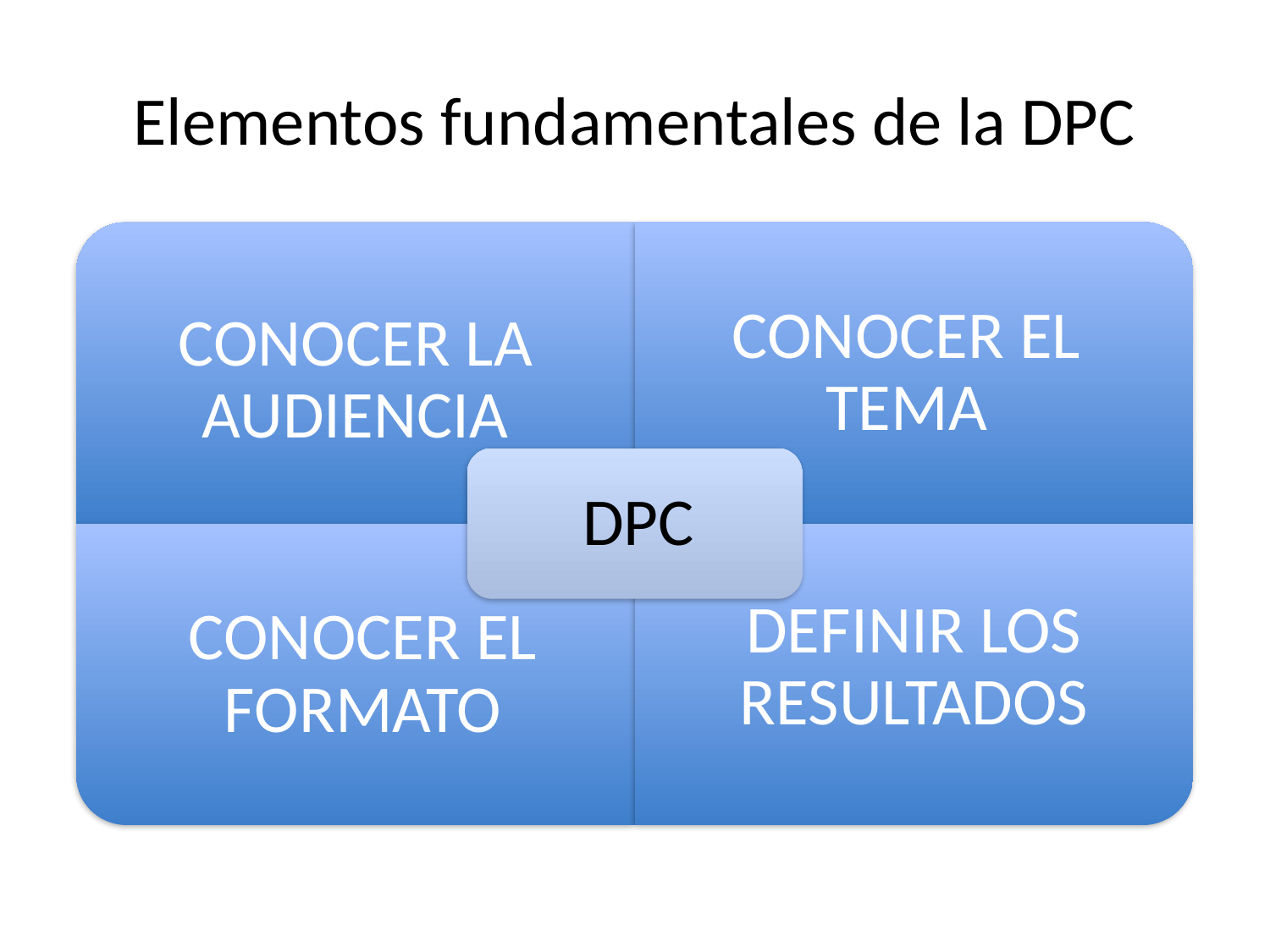

# Elementos fundamentales de la DPC
CONOCER LA AUDIENCIA
CONOCER EL TEMA
CONOCER EL FORMATO
DEFINIR LOS RESULTADOS
DPC